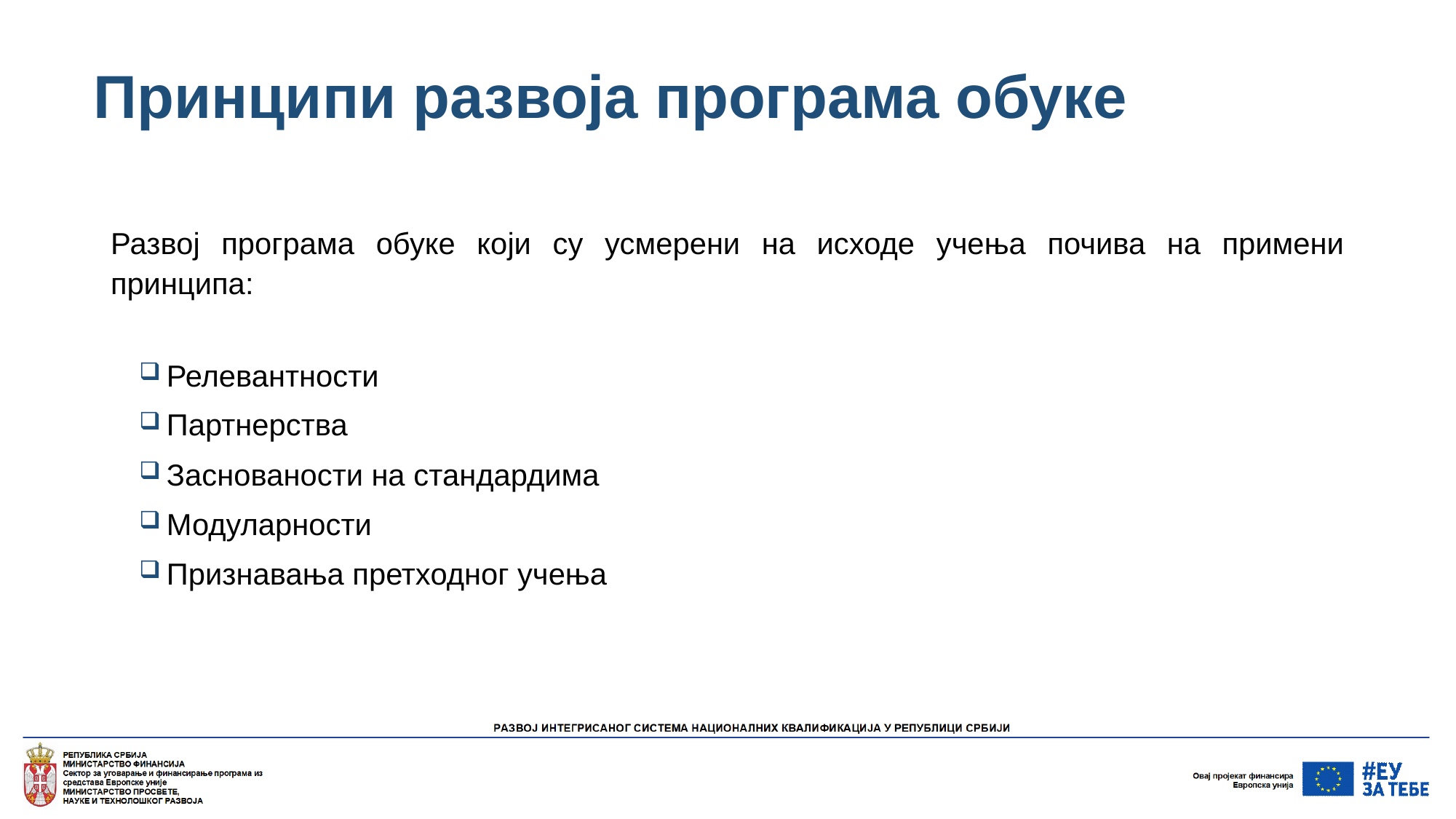

# Принципи развоја програма обуке
Развој програма обуке који су усмерени на исходе учења почива на примени принципа:

Релевантности
Партнерства
Заснованости на стандардима
Модуларности
Признавања претходног учења